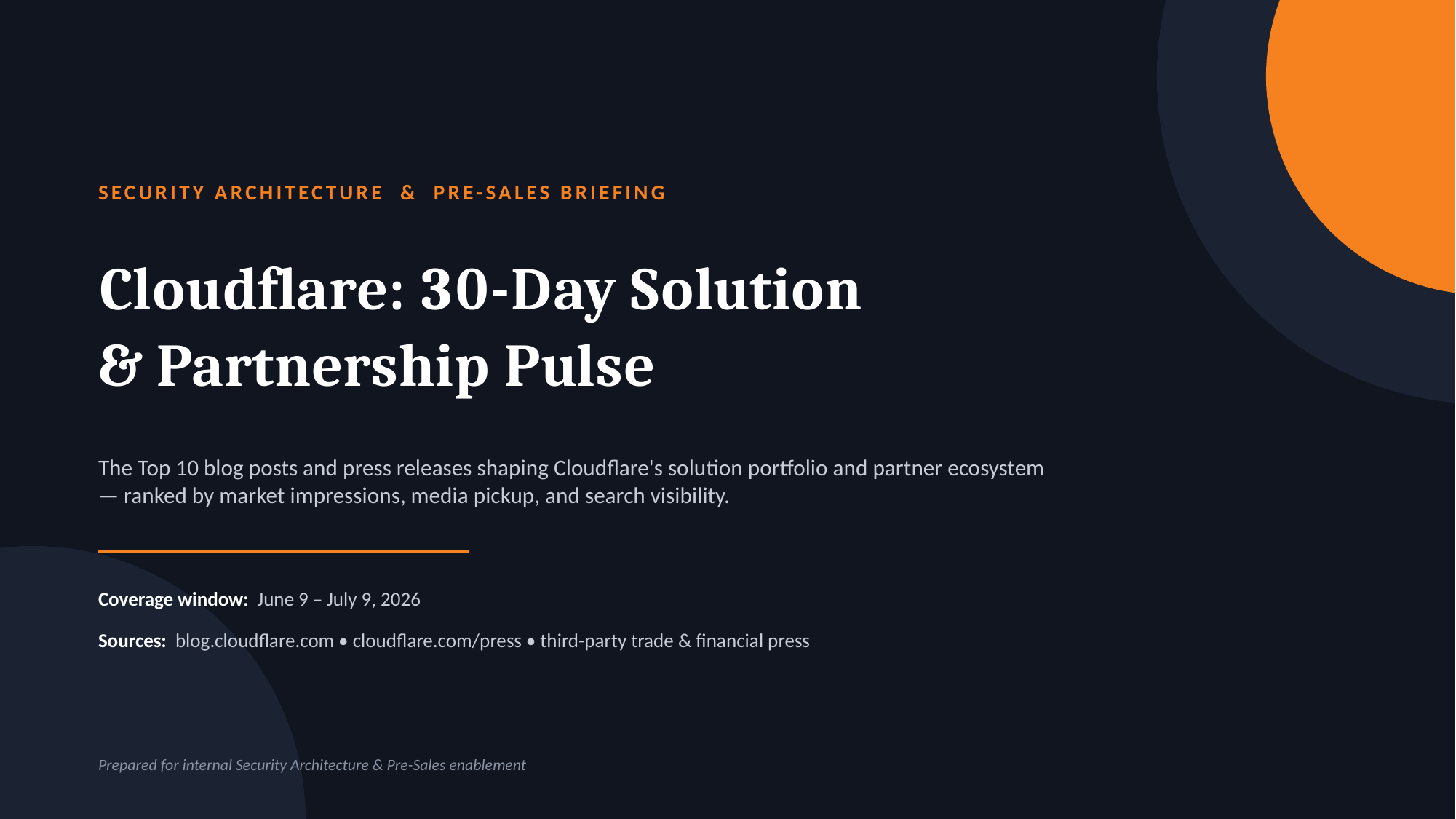

SECURITY ARCHITECTURE  &  PRE-SALES BRIEFING
Cloudflare: 30-Day Solution
& Partnership Pulse
The Top 10 blog posts and press releases shaping Cloudflare's solution portfolio and partner ecosystem — ranked by market impressions, media pickup, and search visibility.

Coverage window:  June 9 – July 9, 2026
Sources:  blog.cloudflare.com • cloudflare.com/press • third-party trade & financial press
Prepared for internal Security Architecture & Pre-Sales enablement